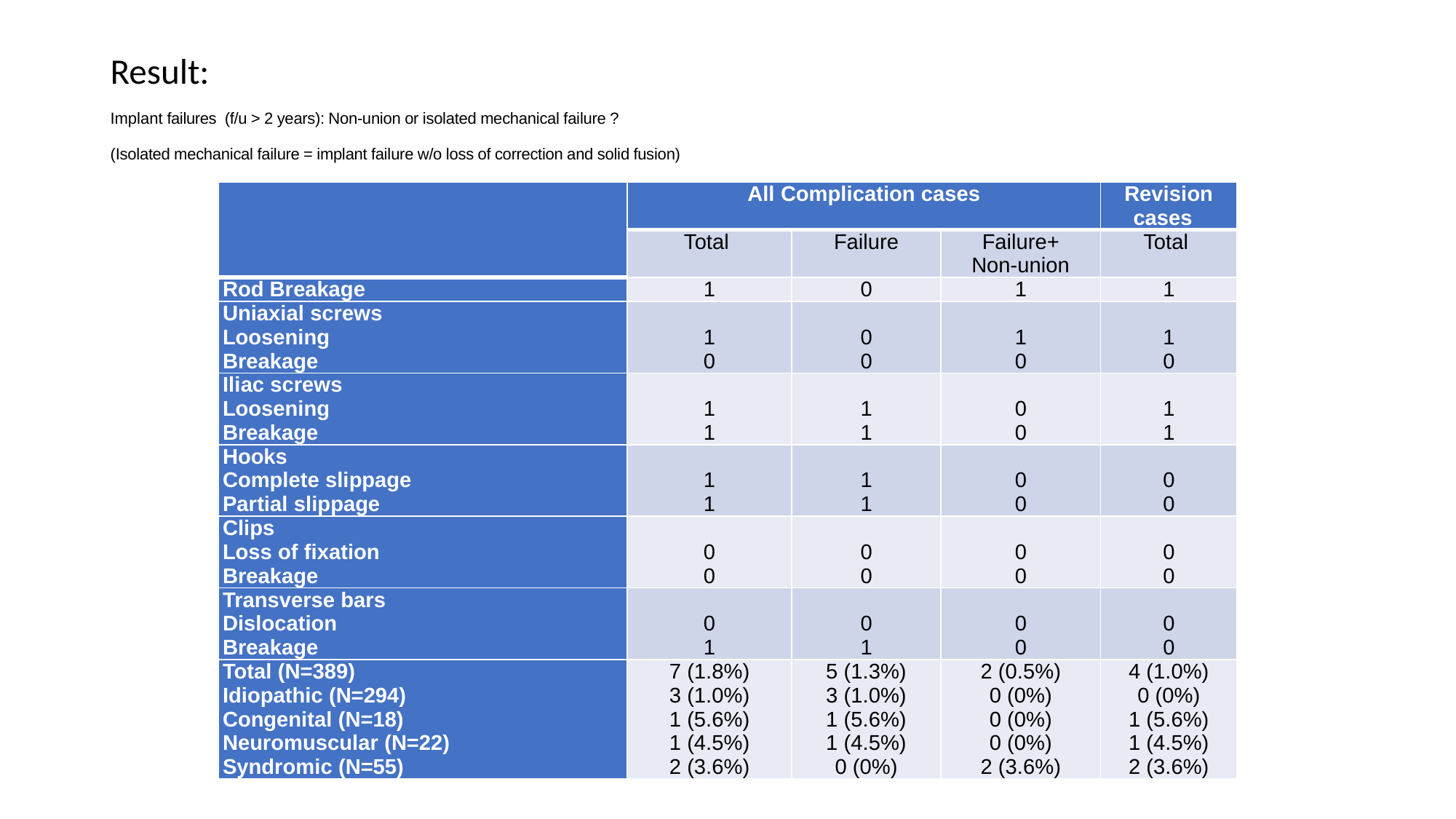

# Result: Implant failures  (f/u > 2 years): Non-union or isolated mechanical failure ? (Isolated mechanical failure = implant failure w/o loss of correction and solid fusion)
|  | All Complication cases |  |  | Revision cases |
| --- | --- | --- | --- | --- |
|  | Total | Failure | Failure+ Non-union | Total |
| Rod Breakage | 1 | 0 | 1 | 1 |
| Uniaxial screws Loosening Breakage | 1 0 | 0 0 | 1 0 | 1 0 |
| Iliac screws Loosening Breakage | 1 1 | 1 1 | 0 0 | 1 1 |
| Hooks Complete slippage Partial slippage | 1 1 | 1 1 | 0 0 | 0 0 |
| Clips Loss of fixation Breakage | 0 0 | 0 0 | 0 0 | 0 0 |
| Transverse bars Dislocation Breakage | 0 1 | 0 1 | 0 0 | 0 0 |
| Total (N=389) Idiopathic (N=294) Congenital (N=18) Neuromuscular (N=22) Syndromic (N=55) | 7 (1.8%) 3 (1.0%) 1 (5.6%) 1 (4.5%) 2 (3.6%) | 5 (1.3%) 3 (1.0%) 1 (5.6%) 1 (4.5%) 0 (0%) | 2 (0.5%) 0 (0%) 0 (0%) 0 (0%) 2 (3.6%) | 4 (1.0%) 0 (0%) 1 (5.6%) 1 (4.5%) 2 (3.6%) |